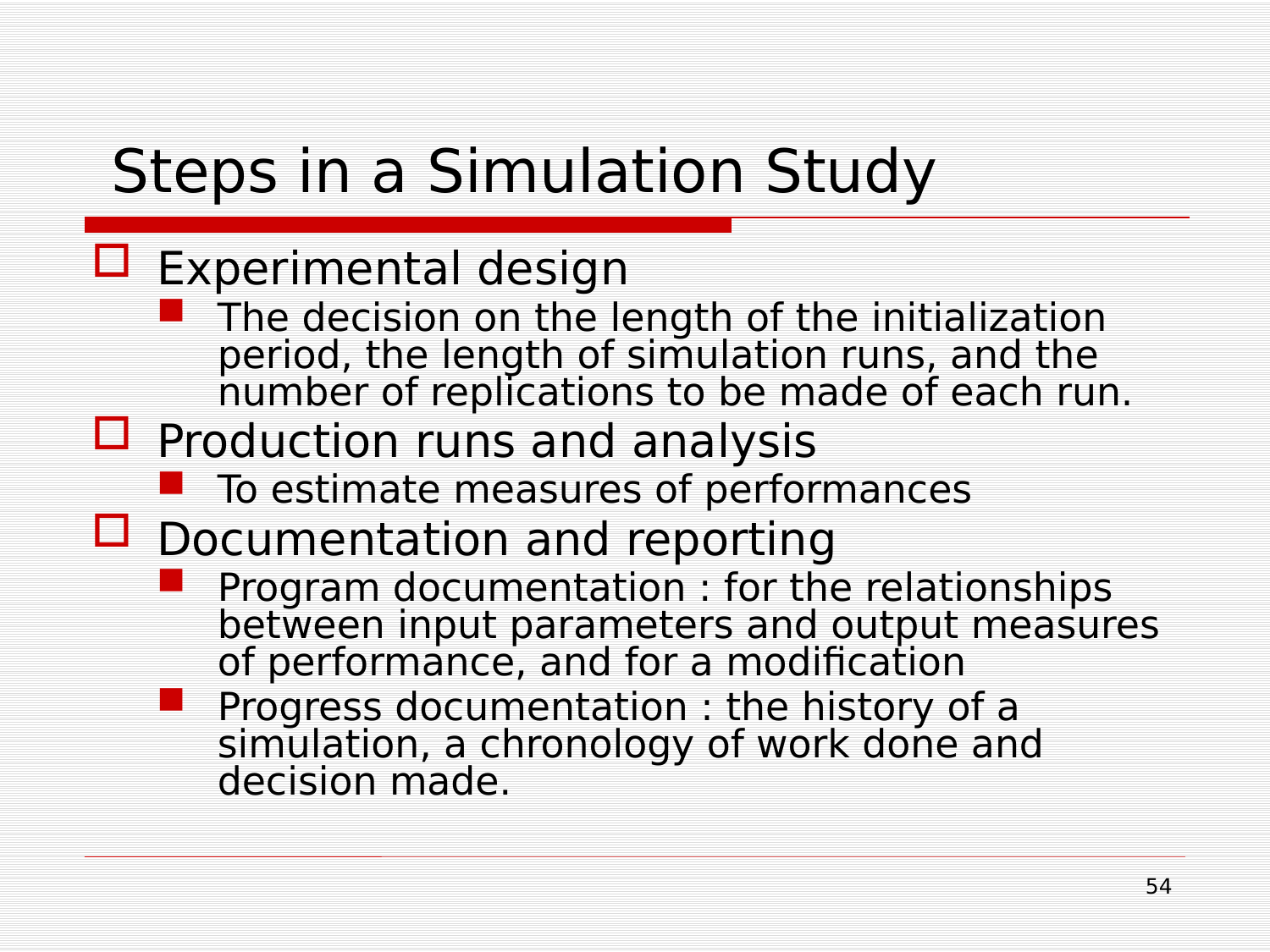

# Steps in a Simulation Study
Experimental design
The decision on the length of the initialization period, the length of simulation runs, and the number of replications to be made of each run.
Production runs and analysis
To estimate measures of performances
Documentation and reporting
Program documentation : for the relationships between input parameters and output measures of performance, and for a modification
Progress documentation : the history of a simulation, a chronology of work done and decision made.

54